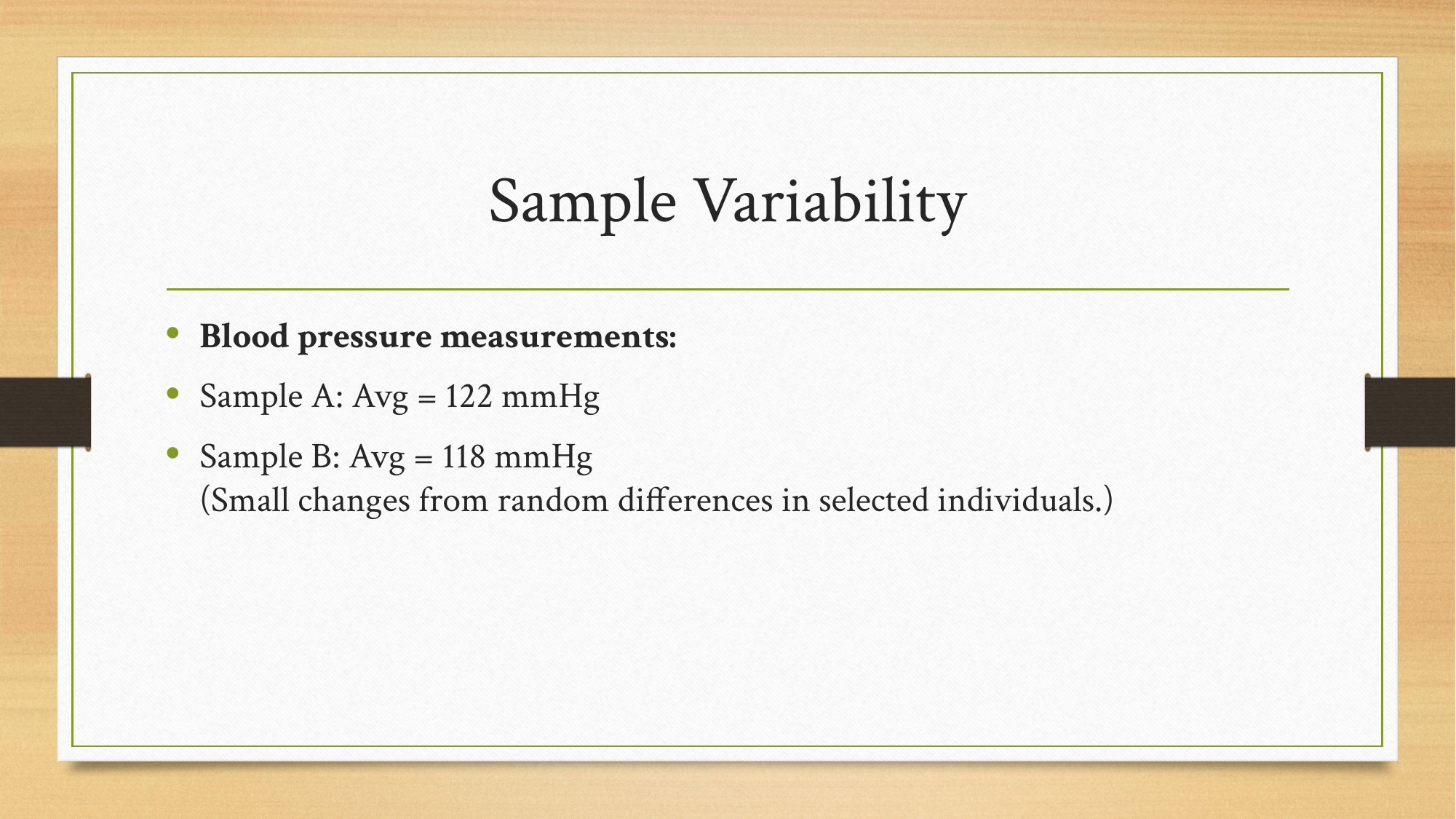

# Sample Variability
Blood pressure measurements:
Sample A: Avg = 122 mmHg
Sample B: Avg = 118 mmHg
(Small changes from random differences in selected individuals.)